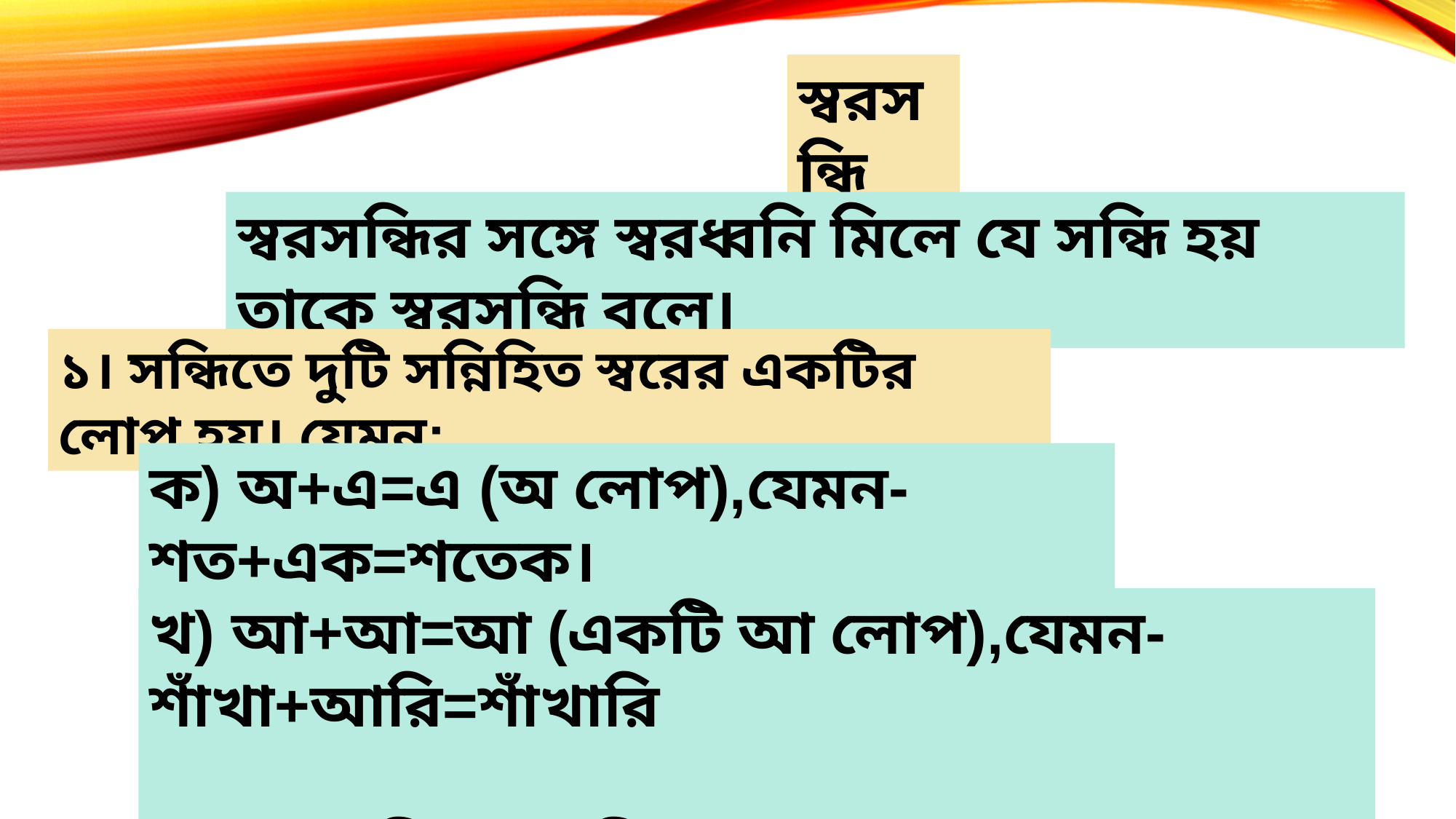

স্বরসন্ধি
স্বরসন্ধির সঙ্গে স্বরধ্বনি মিলে যে সন্ধি হয় তাকে স্বরসন্ধি বলে।
১। সন্ধিতে দুটি সন্নিহিত স্বরের একটির লোপ হয়। যেমন:
ক) অ+এ=এ (অ লোপ),যেমন-শত+এক=শতেক।
খ) আ+আ=আ (একটি আ লোপ),যেমন-শাঁখা+আরি=শাঁখারি
                                                  রূপা+আলি=রূপালি